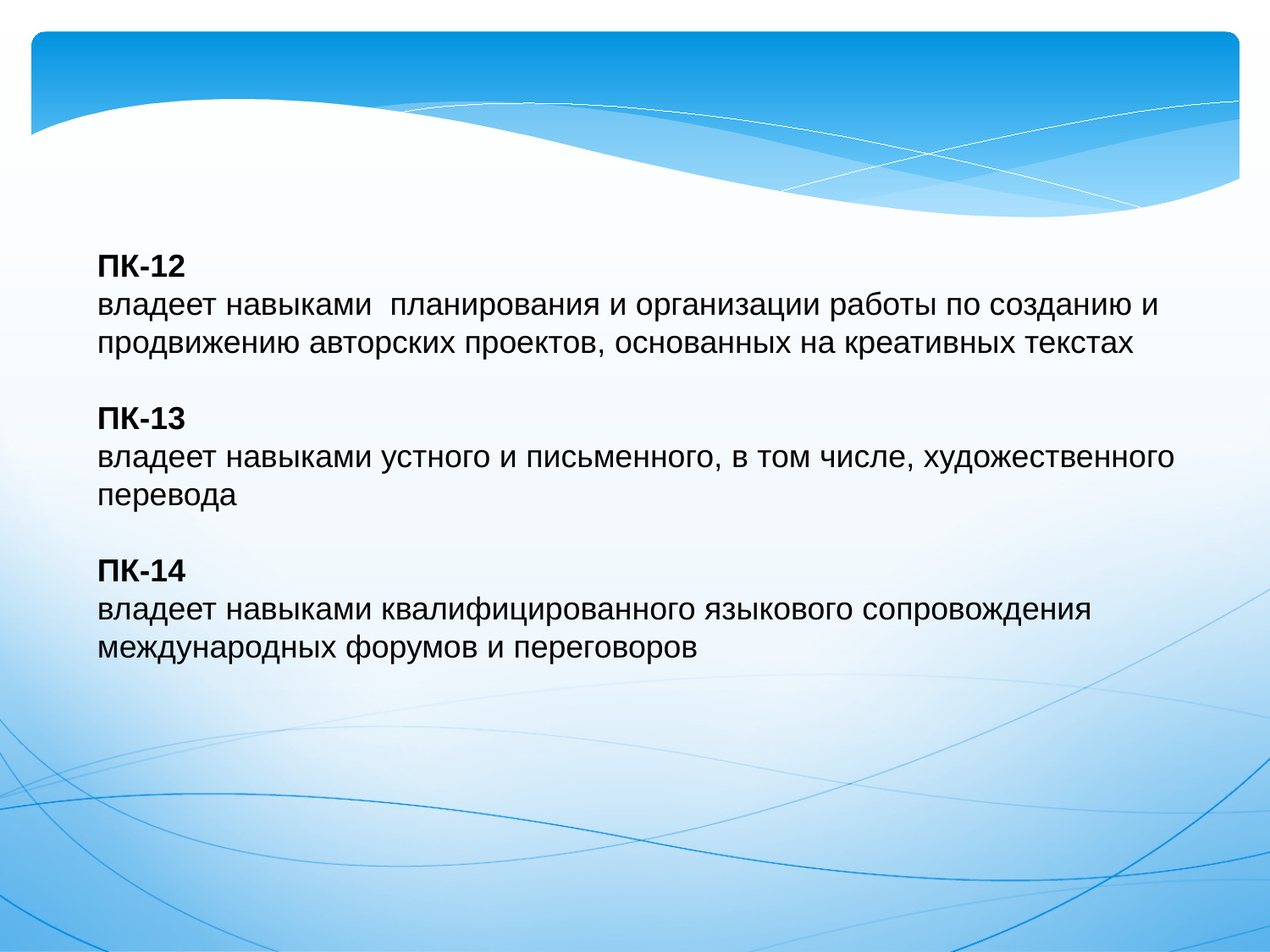

ПК-12
владеет навыками  планирования и организации работы по созданию и продвижению авторских проектов, основанных на креативных текстах

ПК-13
владеет навыками устного и письменного, в том числе, художественного перевода

ПК-14
владеет навыками квалифицированного языкового сопровождения международных форумов и переговоров